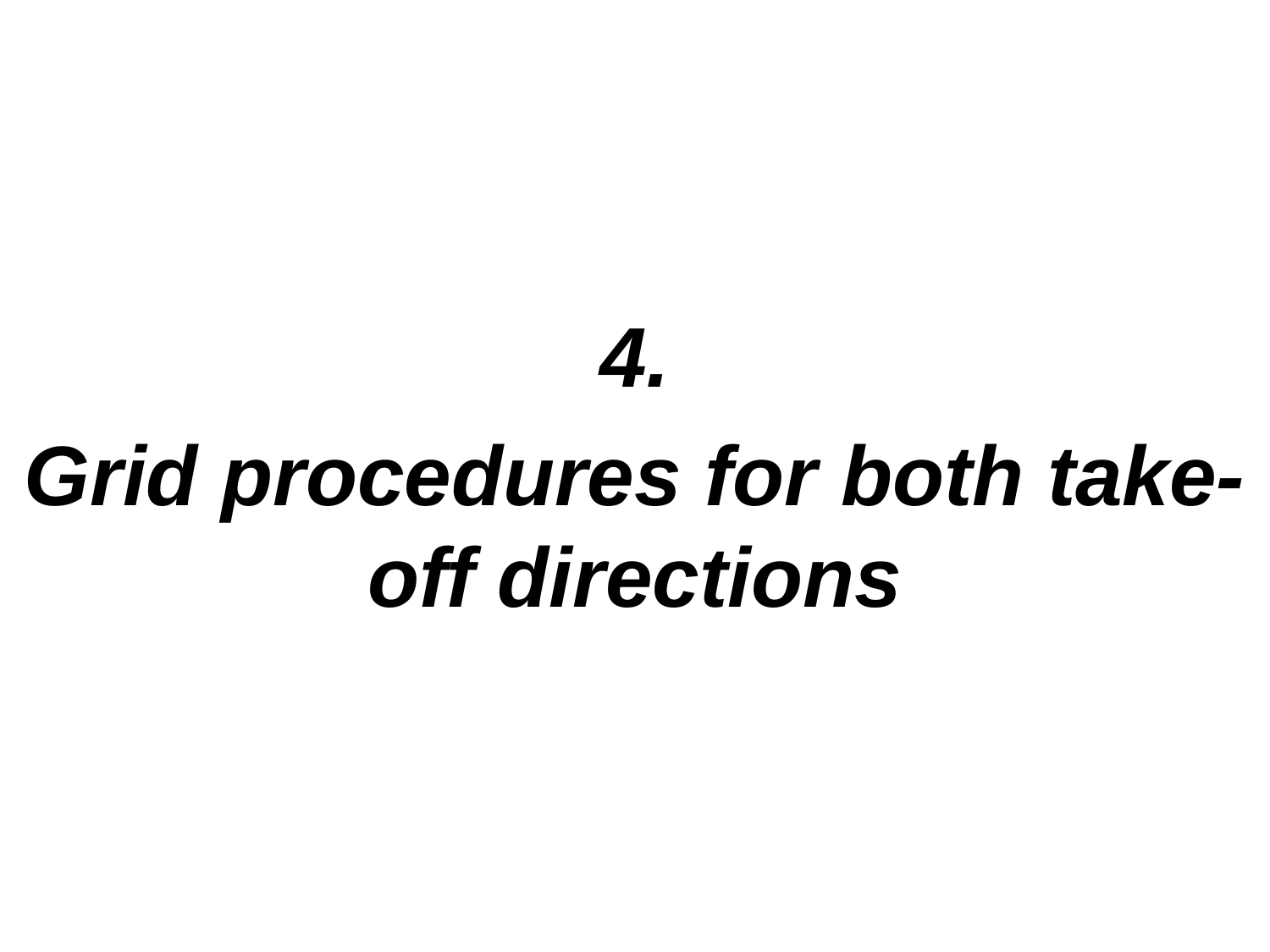

4.
Grid procedures for both take-off directions